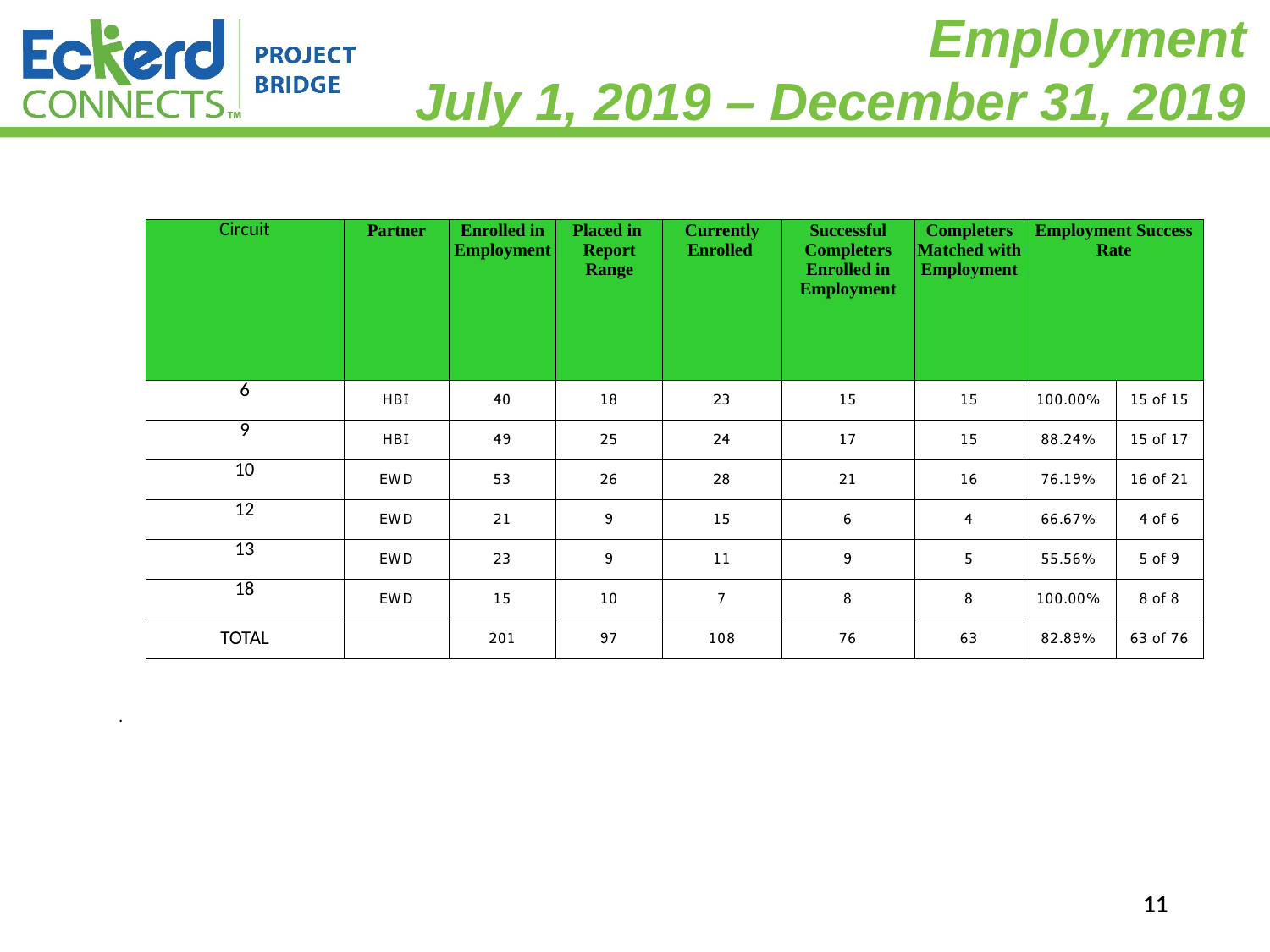

# Employment July 1, 2019 – December 31, 2019
| Circuit | Partner | Enrolled in Employment | Placed in Report Range | Currently Enrolled | Successful Completers Enrolled in Employment | Completers Matched with Employment | Employment Success Rate |  |
| --- | --- | --- | --- | --- | --- | --- | --- | --- |
| 6 | HBI | 40 | 18 | 23 | 15 | 15 | 100.00% | 15 of 15 |
| 9 | HBI | 49 | 25 | 24 | 17 | 15 | 88.24% | 15 of 17 |
| 10 | EWD | 53 | 26 | 28 | 21 | 16 | 76.19% | 16 of 21 |
| 12 | EWD | 21 | 9 | 15 | 6 | 4 | 66.67% | 4 of 6 |
| 13 | EWD | 23 | 9 | 11 | 9 | 5 | 55.56% | 5 of 9 |
| 18 | EWD | 15 | 10 | 7 | 8 | 8 | 100.00% | 8 of 8 |
| TOTAL |  | 201 | 97 | 108 | 76 | 63 | 82.89% | 63 of 76 |
.
3/2/2020
11